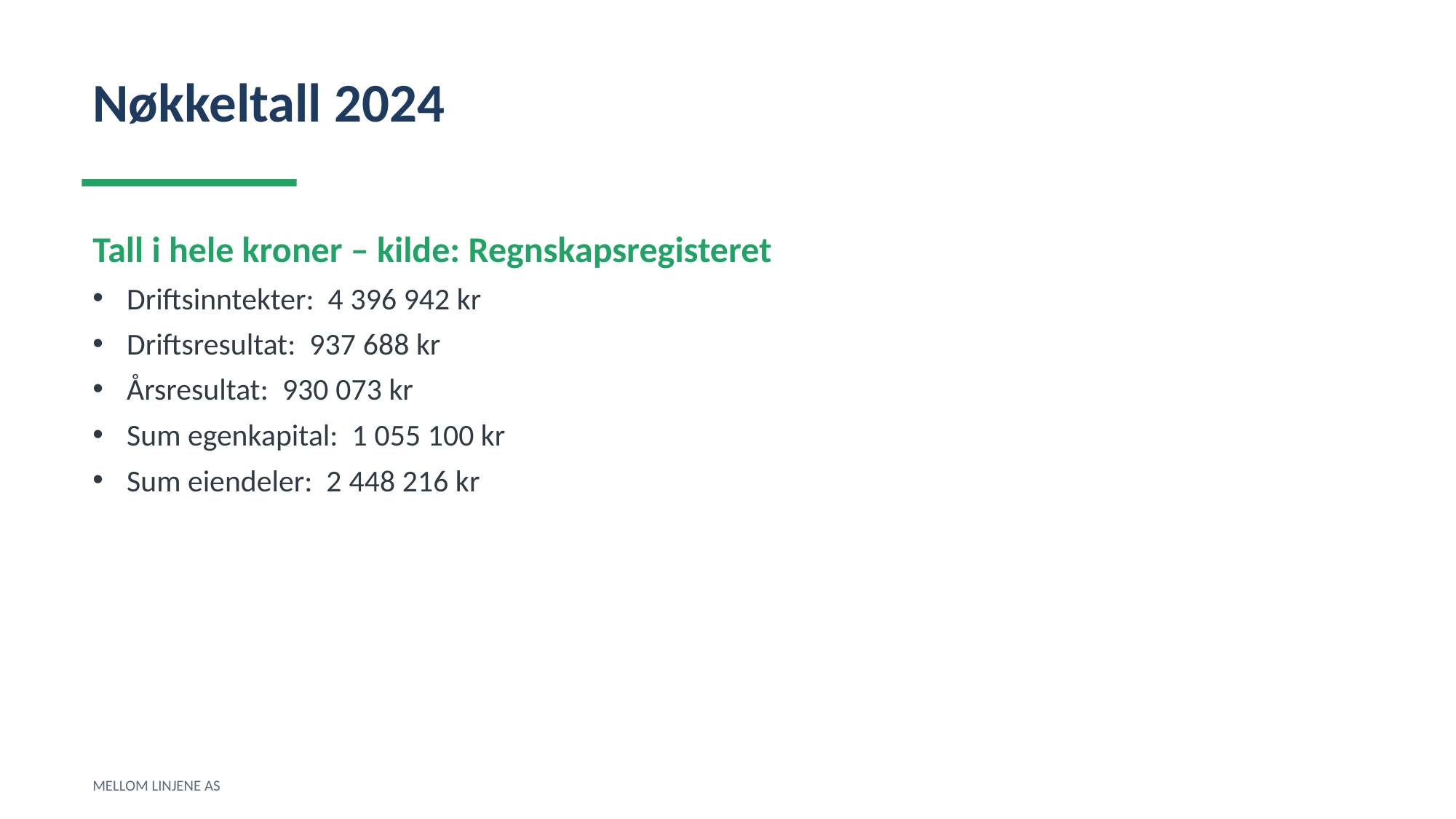

Nøkkeltall 2024

Tall i hele kroner – kilde: Regnskapsregisteret
Driftsinntekter:  4 396 942 kr
Driftsresultat:  937 688 kr
Årsresultat:  930 073 kr
Sum egenkapital:  1 055 100 kr
Sum eiendeler:  2 448 216 kr
MELLOM LINJENE AS